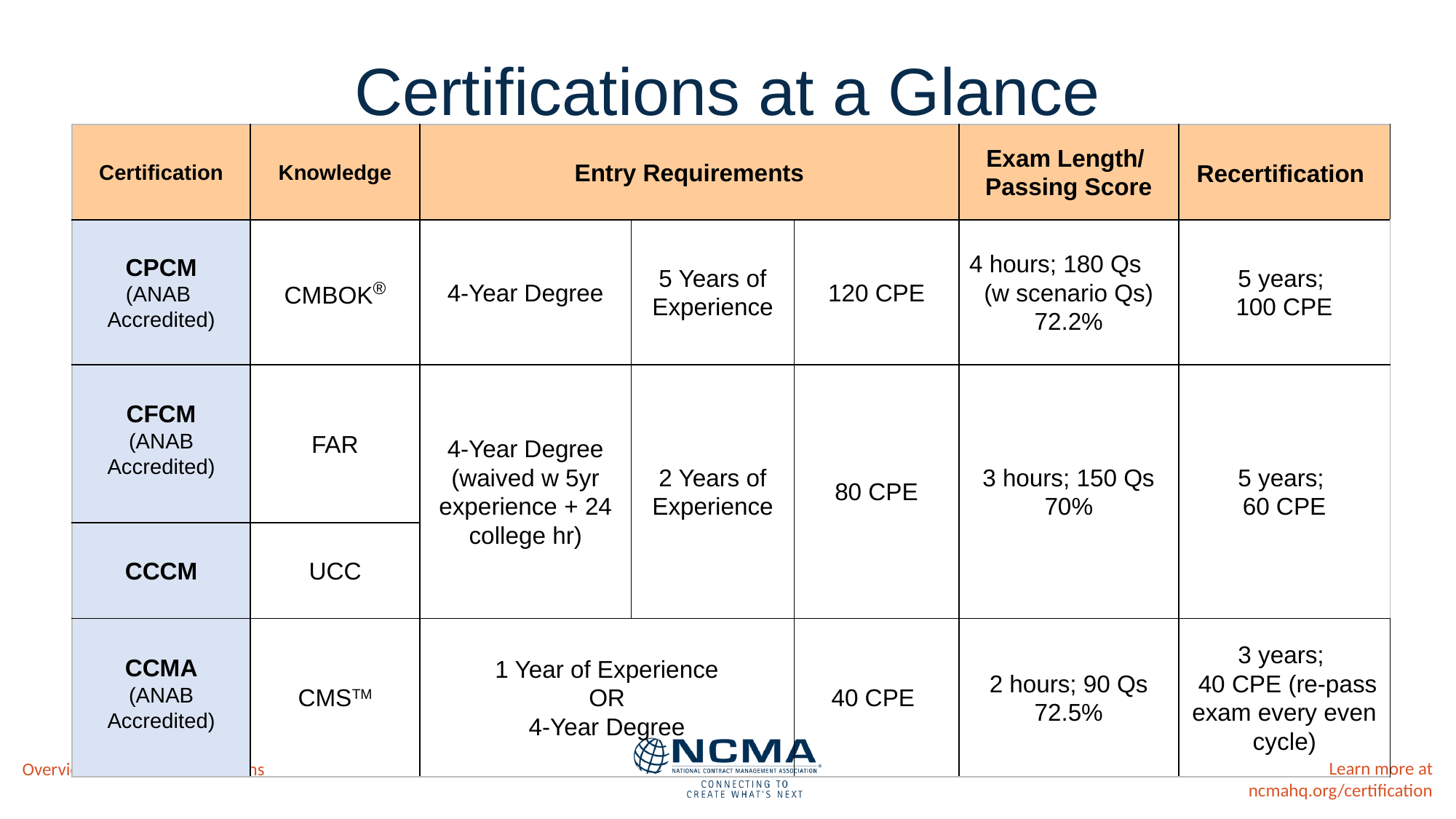

# Certifications at a Glance
| Certification | Knowledge | Entry Requirements |  |  | Exam Length/  Passing Score | Recertification |
| --- | --- | --- | --- | --- | --- | --- |
| CPCM (ANAB  Accredited) | CMBOK® | 4-Year Degree | 5 Years of Experience | 120 CPE | 4 hours; 180 Qs (w scenario Qs) 72.2% | 5 years; 100 CPE |
| CFCM (ANAB Accredited) | FAR | 4-Year Degree (waived w 5yr experience + 24 college hr) | 2 Years of Experience | 80 CPE | 3 hours; 150 Qs 70% | 5 years; 60 CPE |
| CCCM | UCC |  |  |  |  |  |
| CCMA (ANAB Accredited) | CMSTM | 1 Year of Experience OR 4-Year Degree |  | 40 CPE | 2 hours; 90 Qs 72.5% | 3 years; 40 CPE (re-pass exam every even cycle) |